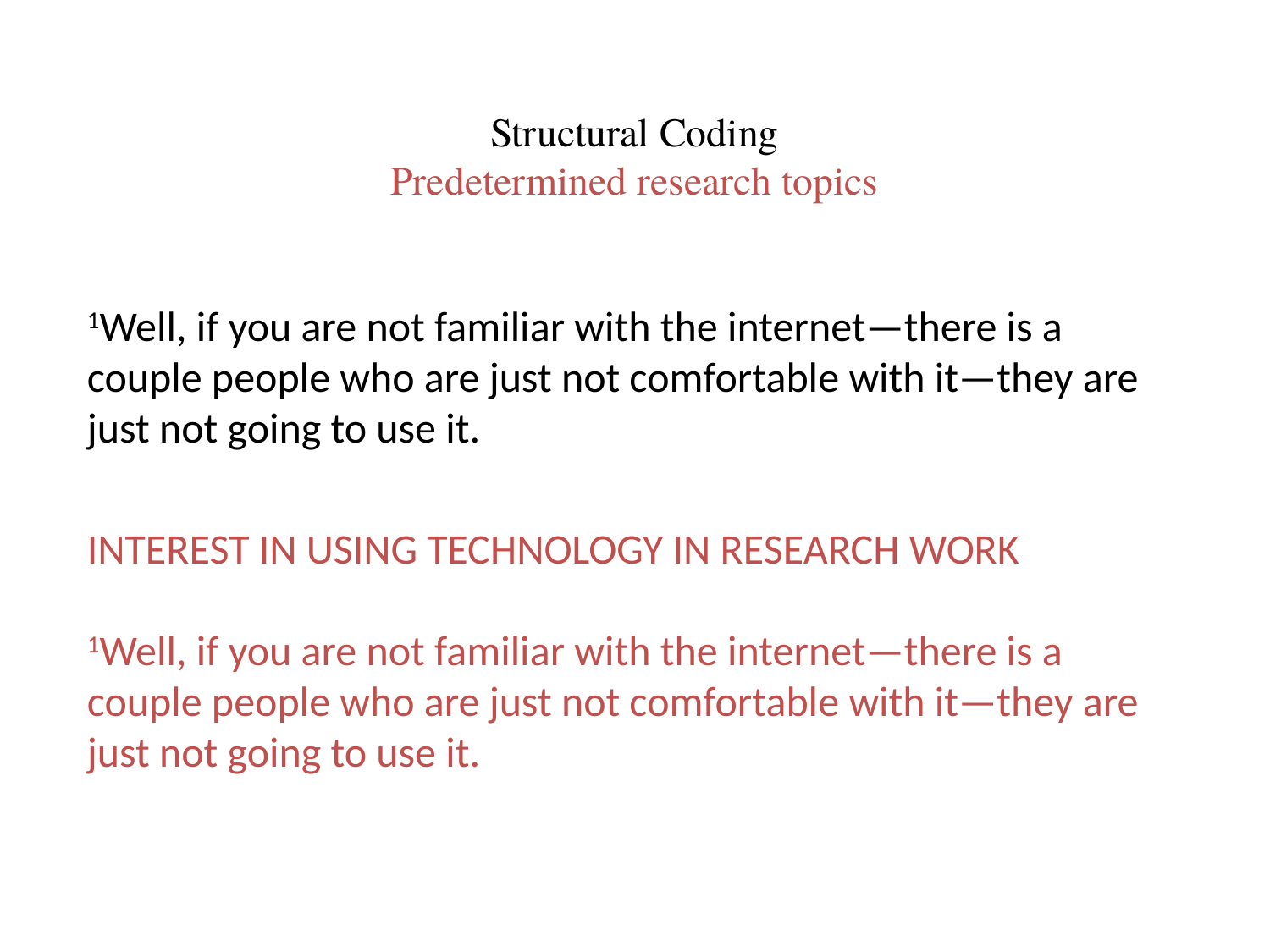

# Structural Coding Predetermined research topics
1Well, if you are not familiar with the internet—there is a couple people who are just not comfortable with it—they are just not going to use it.
INTEREST IN USING TECHNOLOGY IN RESEARCH WORK

1Well, if you are not familiar with the internet—there is a couple people who are just not comfortable with it—they are just not going to use it.